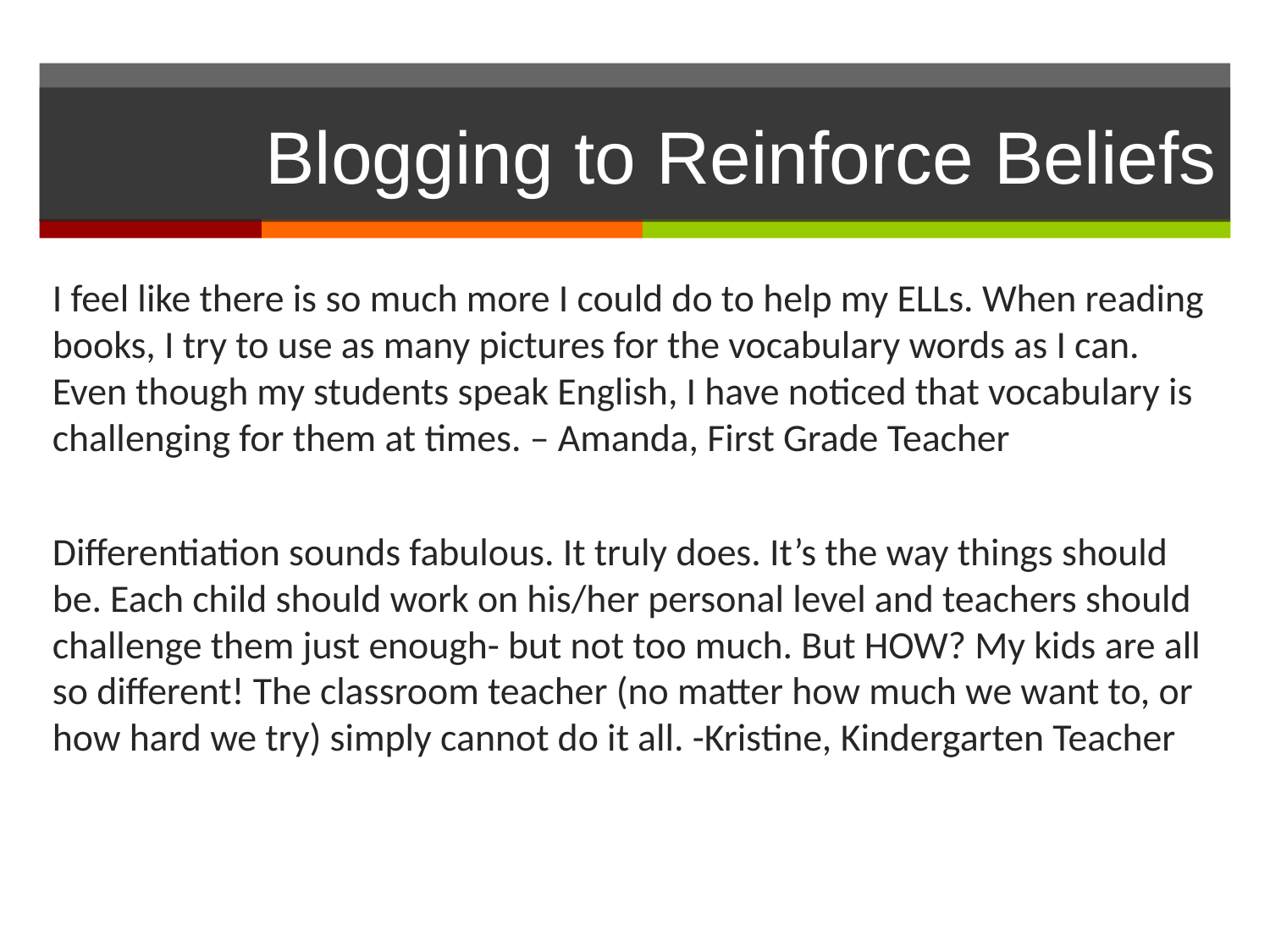

# Blogging to Reinforce Beliefs
I feel like there is so much more I could do to help my ELLs. When reading books, I try to use as many pictures for the vocabulary words as I can. Even though my students speak English, I have noticed that vocabulary is challenging for them at times. – Amanda, First Grade Teacher

Differentiation sounds fabulous. It truly does. It’s the way things should be. Each child should work on his/her personal level and teachers should challenge them just enough- but not too much. But HOW? My kids are all so different! The classroom teacher (no matter how much we want to, or how hard we try) simply cannot do it all. -Kristine, Kindergarten Teacher